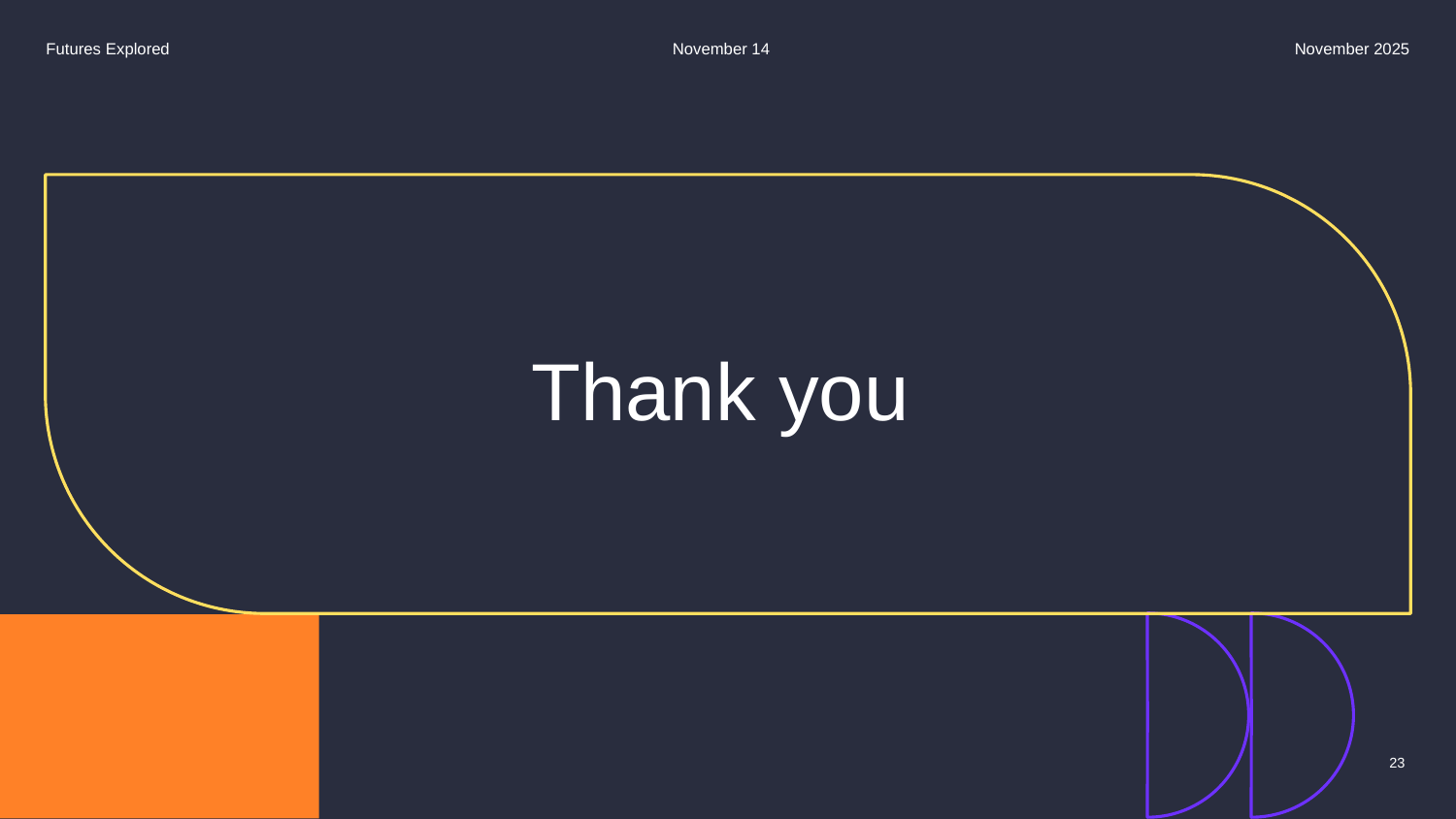

Futures Explored
November 14
November 2025
# Thank you